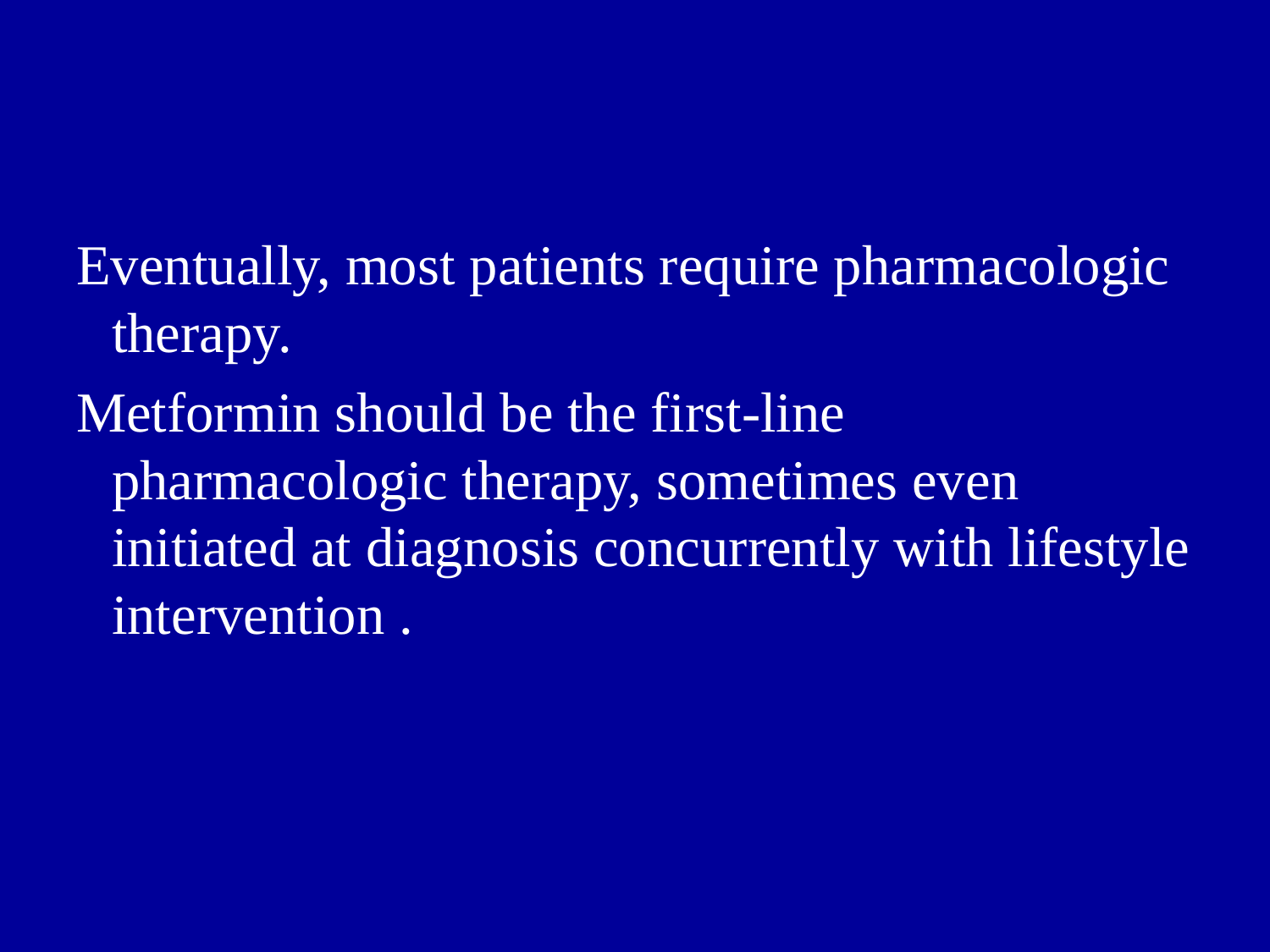

Eventually, most patients require pharmacologic therapy.
Metformin should be the first-line pharmacologic therapy, sometimes even initiated at diagnosis concurrently with lifestyle intervention .